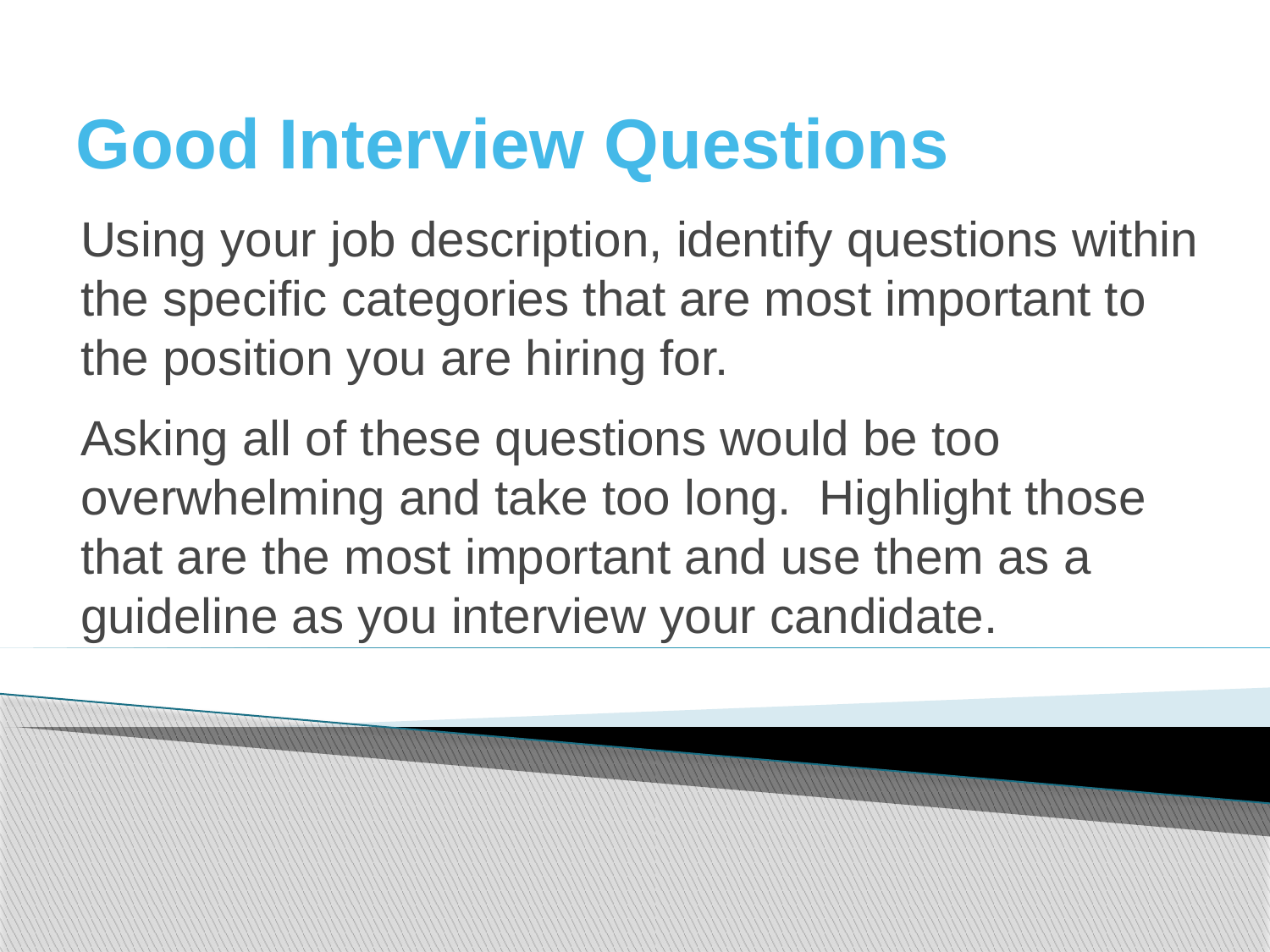

# Good Interview Questions
Using your job description, identify questions within the specific categories that are most important to the position you are hiring for.
Asking all of these questions would be too overwhelming and take too long.  Highlight those that are the most important and use them as a guideline as you interview your candidate.